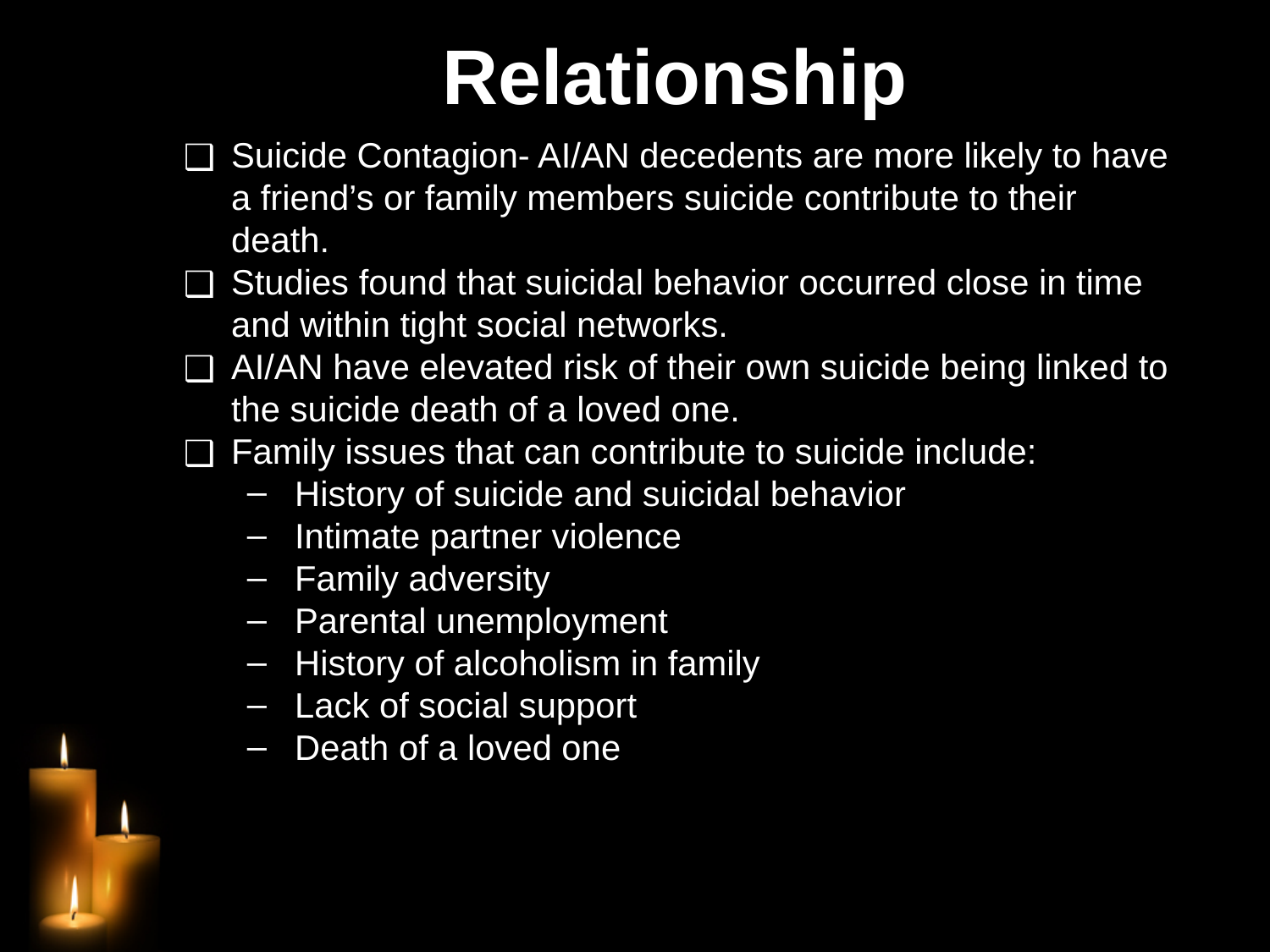

# Relationship
Suicide Contagion- AI/AN decedents are more likely to have a friend’s or family members suicide contribute to their death.
Studies found that suicidal behavior occurred close in time and within tight social networks.
AI/AN have elevated risk of their own suicide being linked to the suicide death of a loved one.
Family issues that can contribute to suicide include:
History of suicide and suicidal behavior
Intimate partner violence
Family adversity
Parental unemployment
History of alcoholism in family
Lack of social support
Death of a loved one